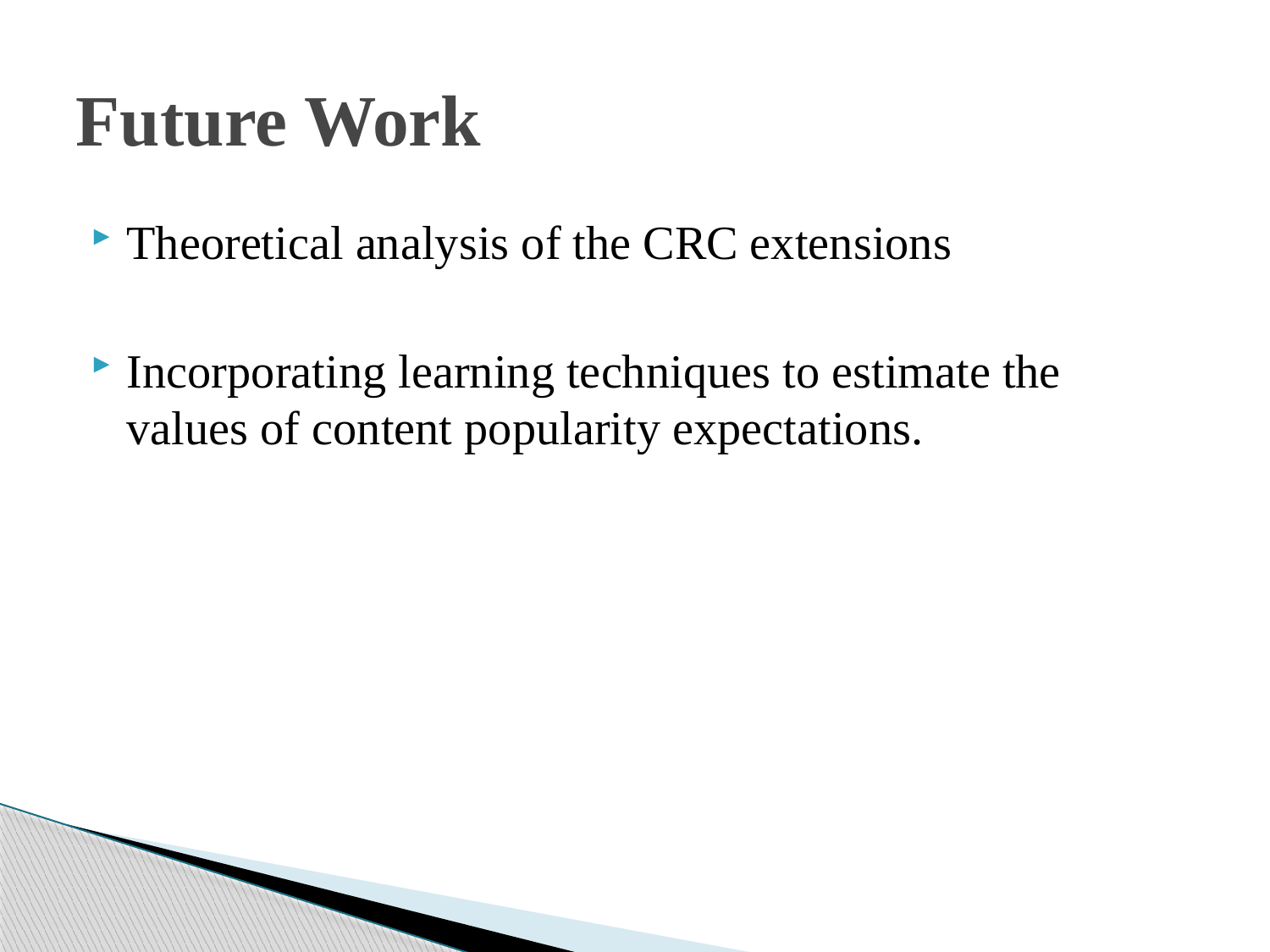

# Future Work
Theoretical analysis of the CRC extensions

Incorporating learning techniques to estimate the values of content popularity expectations.